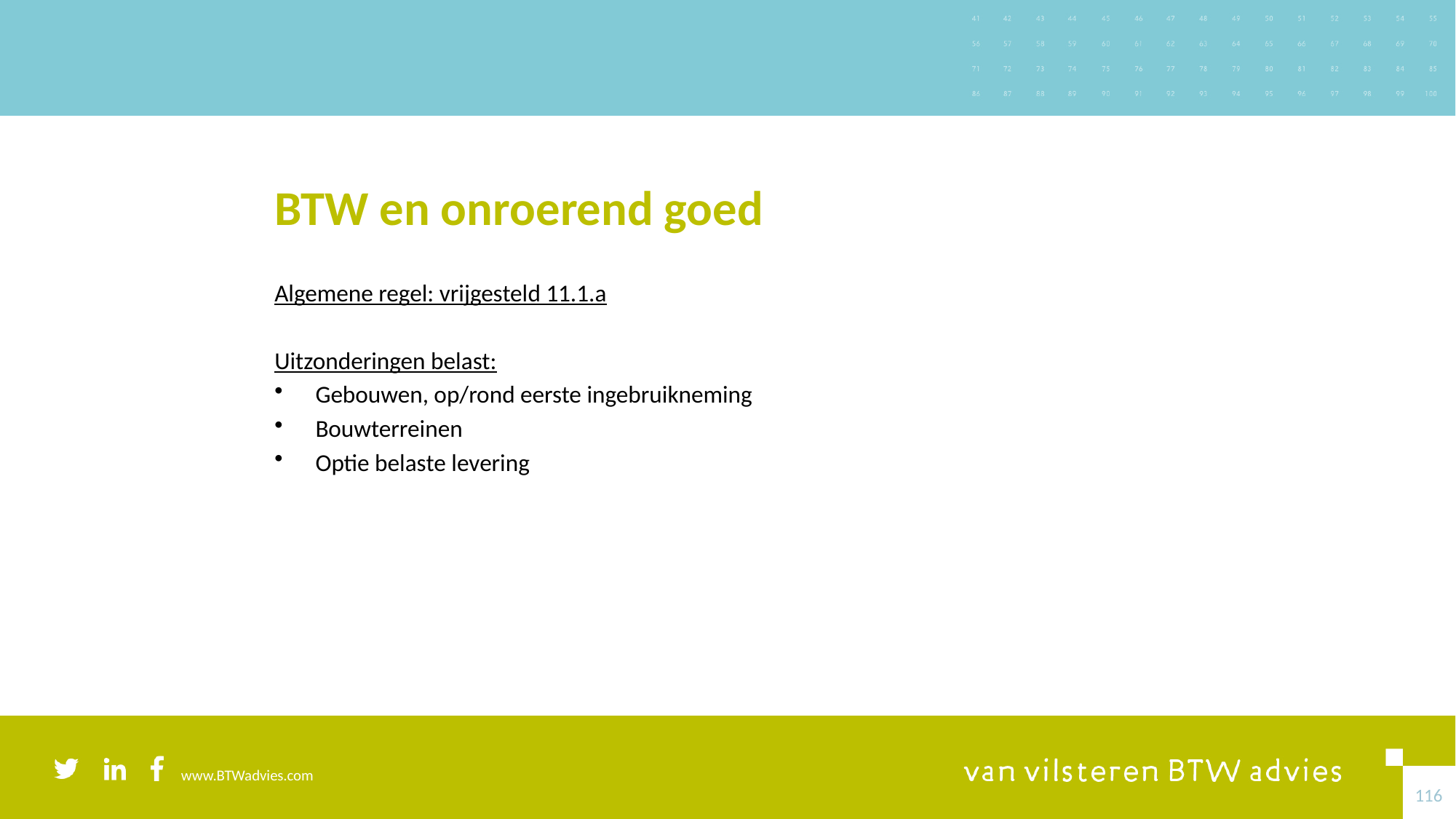

# BTW en onroerend goed
Algemene regel: vrijgesteld 11.1.a

Uitzonderingen belast:
Gebouwen, op/rond eerste ingebruikneming
Bouwterreinen
Optie belaste levering